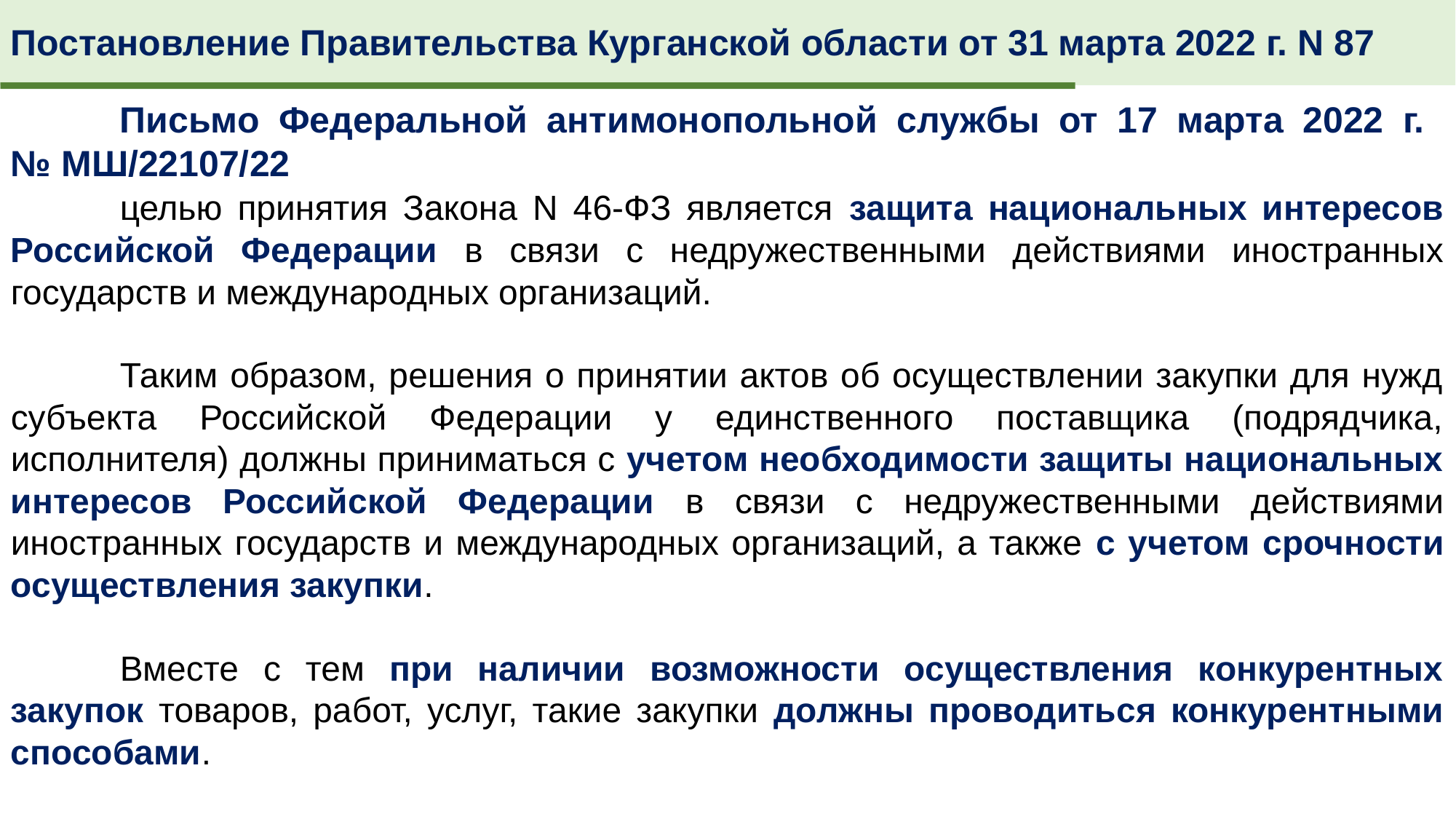

Постановление Правительства Курганской области от 31 марта 2022 г. N 87
	Письмо Федеральной антимонопольной службы от 17 марта 2022 г.
№ МШ/22107/22
	целью принятия Закона N 46-ФЗ является защита национальных интересов Российской Федерации в связи с недружественными действиями иностранных государств и международных организаций.

	Таким образом, решения о принятии актов об осуществлении закупки для нужд субъекта Российской Федерации у единственного поставщика (подрядчика, исполнителя) должны приниматься с учетом необходимости защиты национальных интересов Российской Федерации в связи с недружественными действиями иностранных государств и международных организаций, а также с учетом срочности осуществления закупки.

	Вместе с тем при наличии возможности осуществления конкурентных закупок товаров, работ, услуг, такие закупки должны проводиться конкурентными способами.